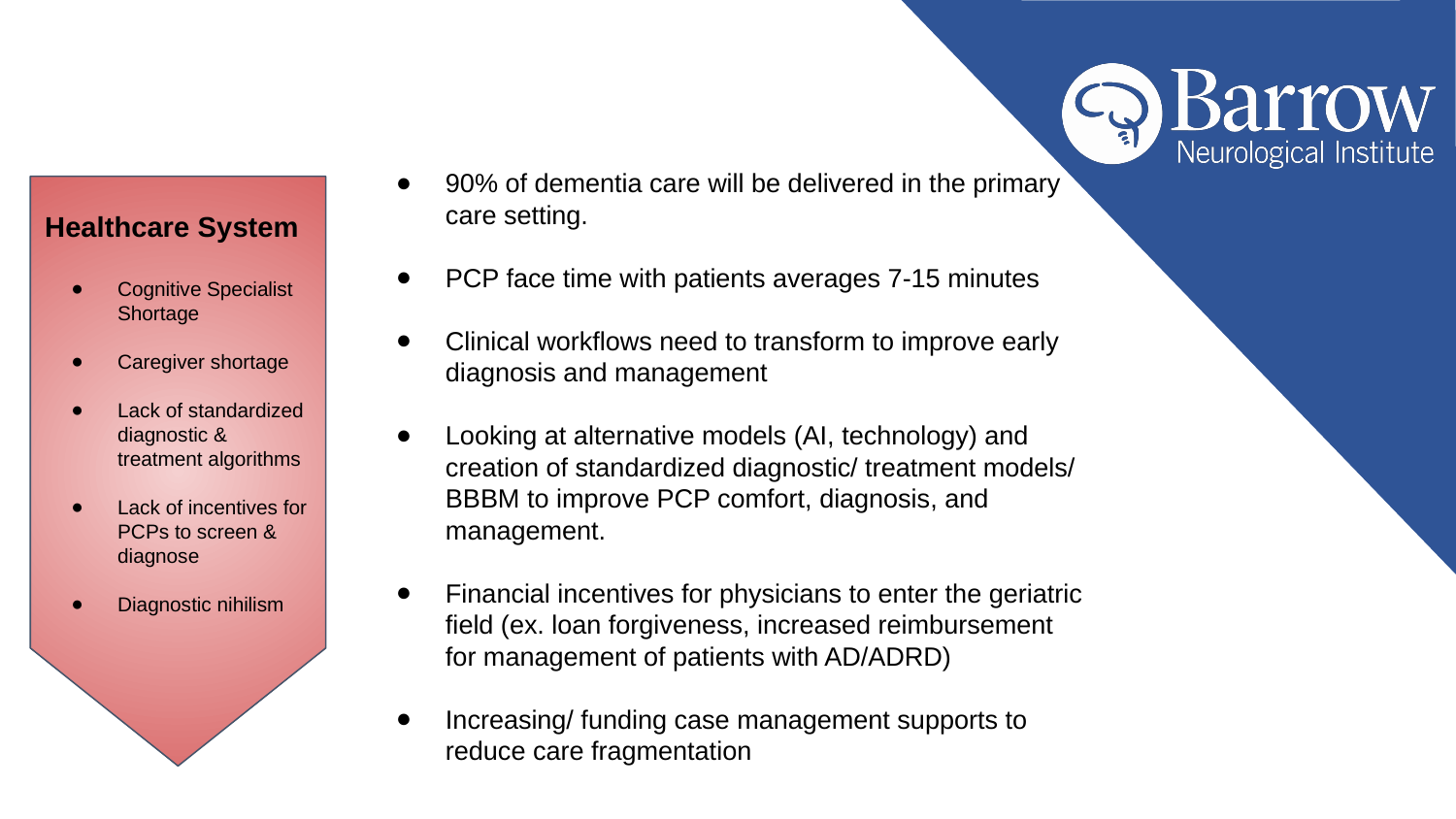

90% of dementia care will be delivered in the primary care setting.

PCP face time with patients averages 7-15 minutes

Clinical workflows need to transform to improve early diagnosis and management

Looking at alternative models (AI, technology) and creation of standardized diagnostic/ treatment models/ BBBM to improve PCP comfort, diagnosis, and management.

Financial incentives for physicians to enter the geriatric field (ex. loan forgiveness, increased reimbursement for management of patients with AD/ADRD)

Increasing/ funding case management supports to reduce care fragmentation
Healthcare System

Cognitive Specialist
Shortage

Caregiver shortage

Lack of standardized diagnostic & treatment algorithms

Lack of incentives for PCPs to screen & diagnose

Diagnostic nihilism
#